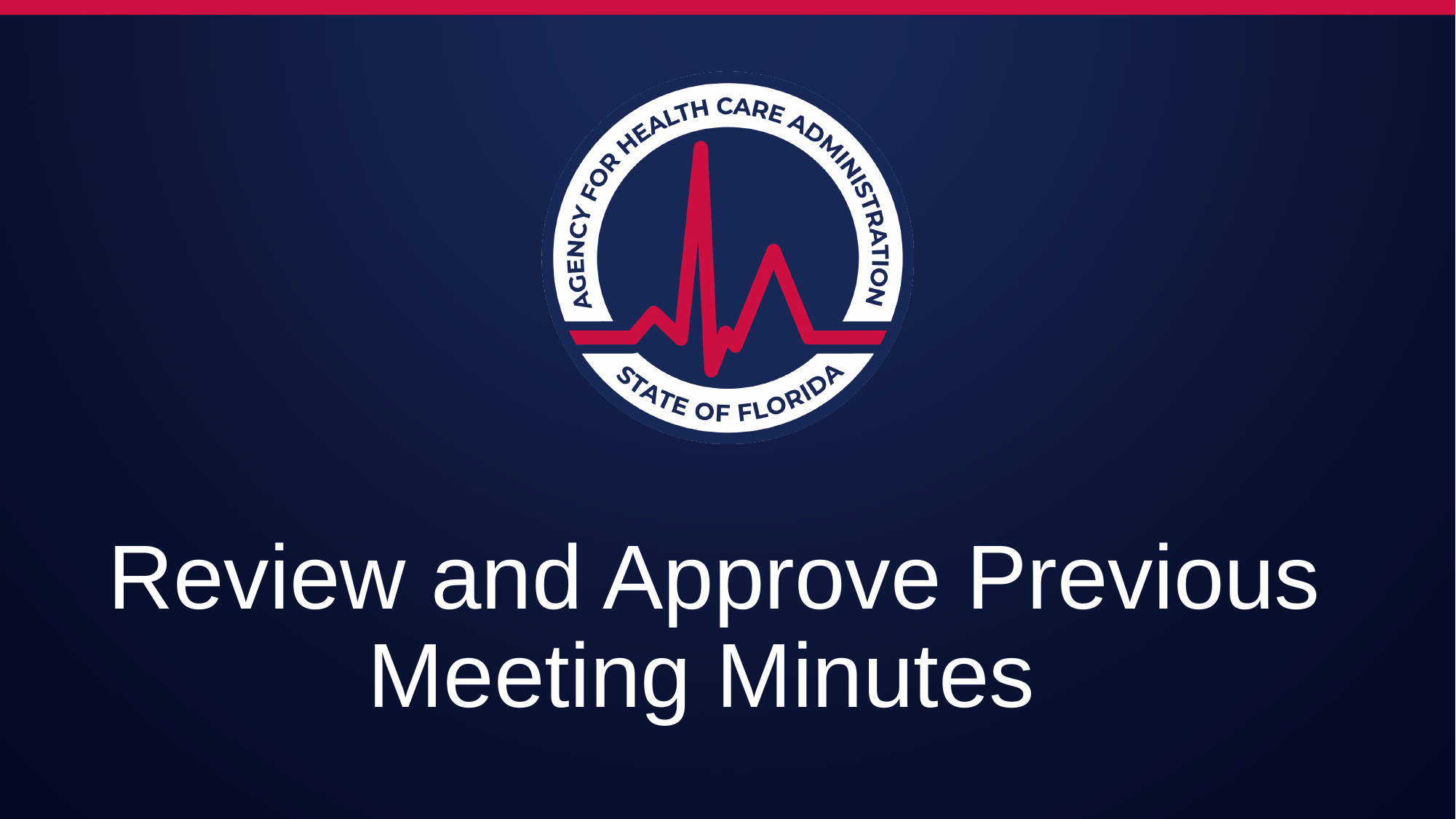

# Review and Approve Previous Meeting Minutes